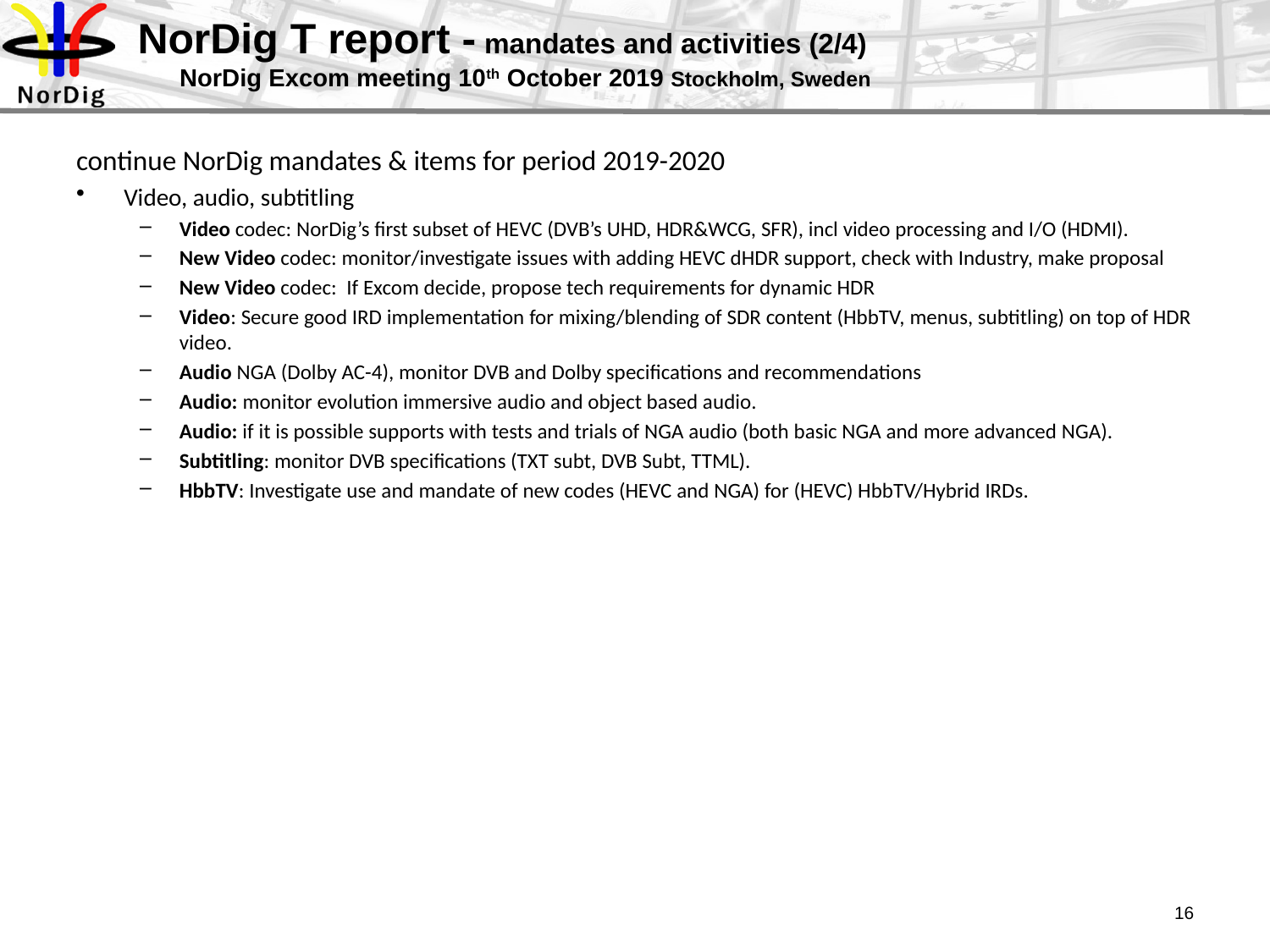

# NorDig T report - mandates and activities (2/4) NorDig Excom meeting 10th October 2019 Stockholm, Sweden
continue NorDig mandates & items for period 2019-2020
Video, audio, subtitling
Video codec: NorDig’s first subset of HEVC (DVB’s UHD, HDR&WCG, SFR), incl video processing and I/O (HDMI).
New Video codec: monitor/investigate issues with adding HEVC dHDR support, check with Industry, make proposal
New Video codec:  If Excom decide, propose tech requirements for dynamic HDR
Video: Secure good IRD implementation for mixing/blending of SDR content (HbbTV, menus, subtitling) on top of HDR video.
Audio NGA (Dolby AC-4), monitor DVB and Dolby specifications and recommendations
Audio: monitor evolution immersive audio and object based audio.
Audio: if it is possible supports with tests and trials of NGA audio (both basic NGA and more advanced NGA).
Subtitling: monitor DVB specifications (TXT subt, DVB Subt, TTML).
HbbTV: Investigate use and mandate of new codes (HEVC and NGA) for (HEVC) HbbTV/Hybrid IRDs.
16